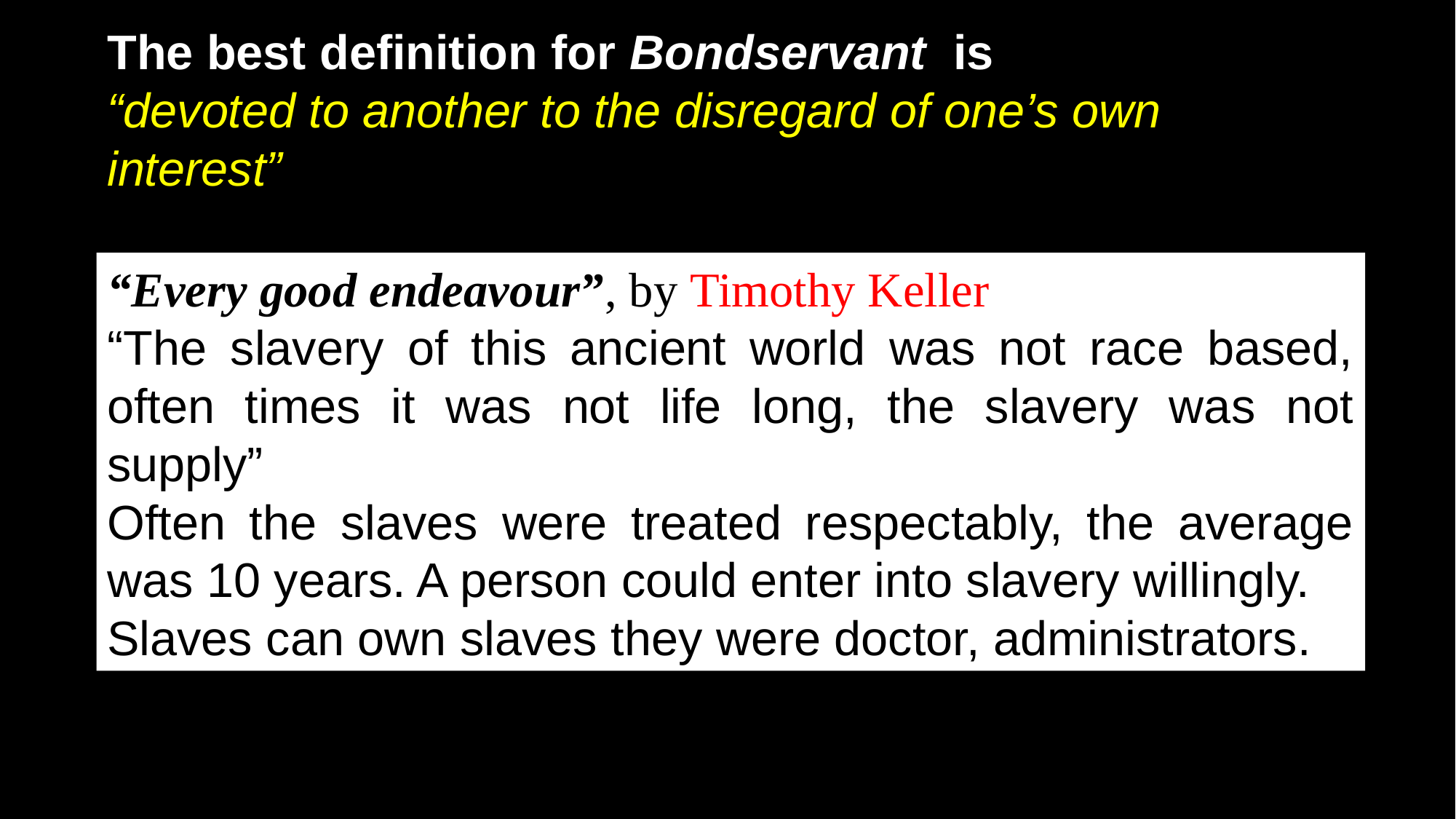

The best definition for Bondservant  is
“devoted to another to the disregard of one’s own interest”
“Every good endeavour”, by Timothy Keller
“The slavery of this ancient world was not race based, often times it was not life long, the slavery was not supply”
Often the slaves were treated respectably, the average was 10 years. A person could enter into slavery willingly.
Slaves can own slaves they were doctor, administrators.